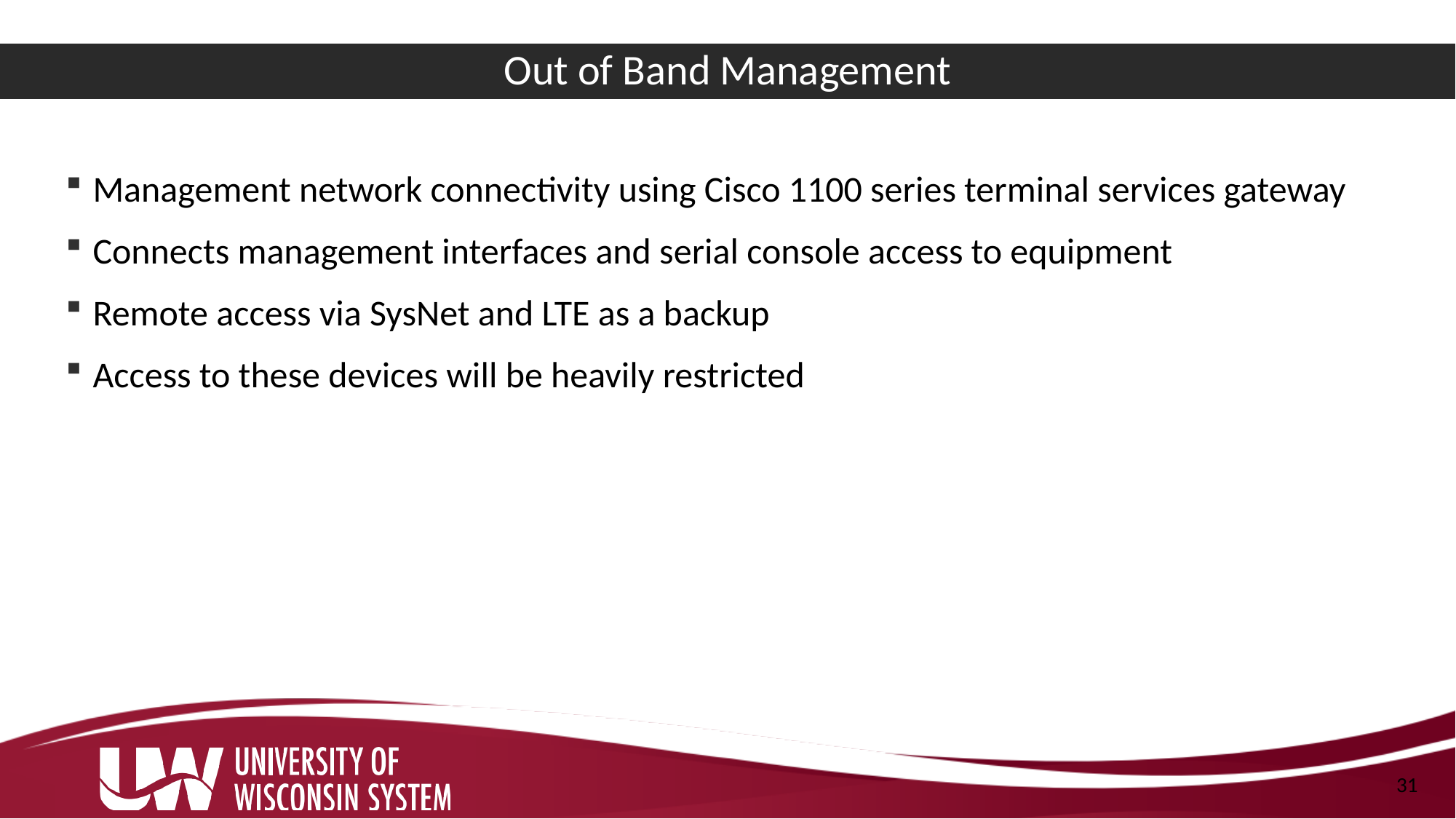

# Out of Band Management
Management network connectivity using Cisco 1100 series terminal services gateway
Connects management interfaces and serial console access to equipment
Remote access via SysNet and LTE as a backup
Access to these devices will be heavily restricted